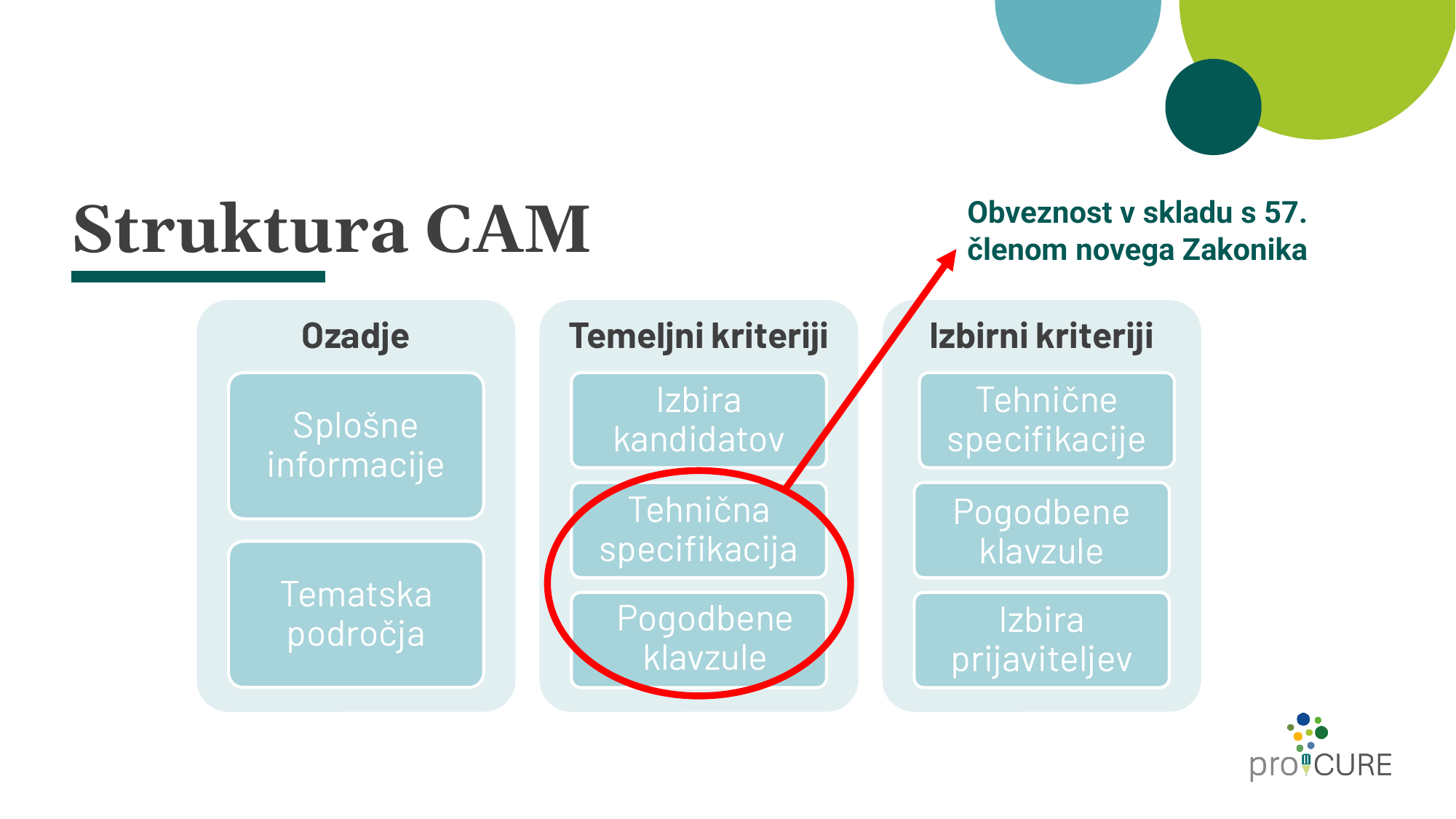

Obveznost v skladu s 57. členom novega Zakonika
# Struktura CAM

Ozadje

Temeljni kriteriji

Izbirni kriteriji

Izbira kandidatov
Tehnične specifikacije
Splošne informacije

Tehnična specifikacija

Pogodbene klavzule

Tematska področja

Pogodbene klavzule
Izbira prijaviteljev